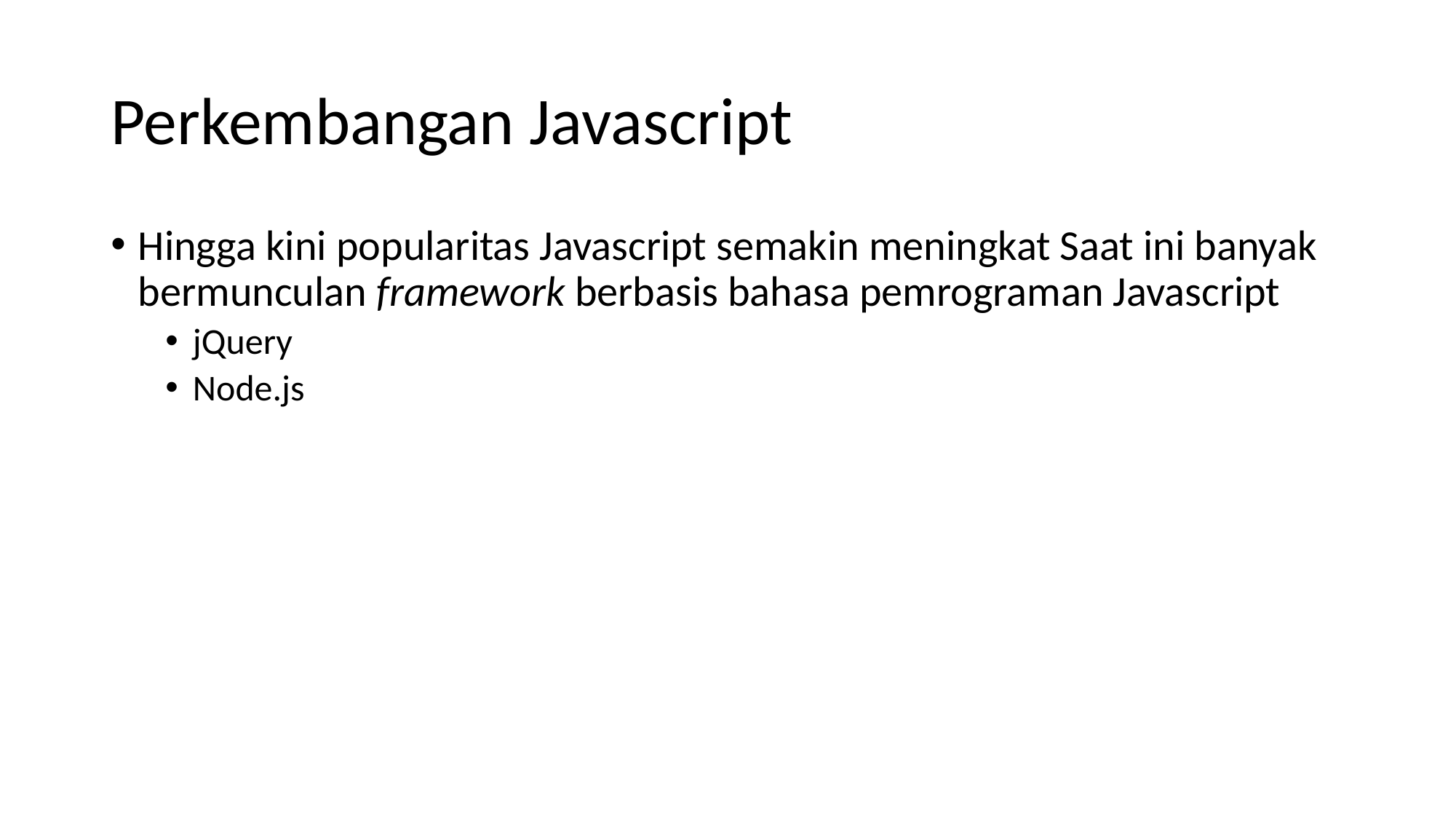

# Perkembangan Javascript
Hingga kini popularitas Javascript semakin meningkat Saat ini banyak bermunculan framework berbasis bahasa pemrograman Javascript
jQuery
Node.js